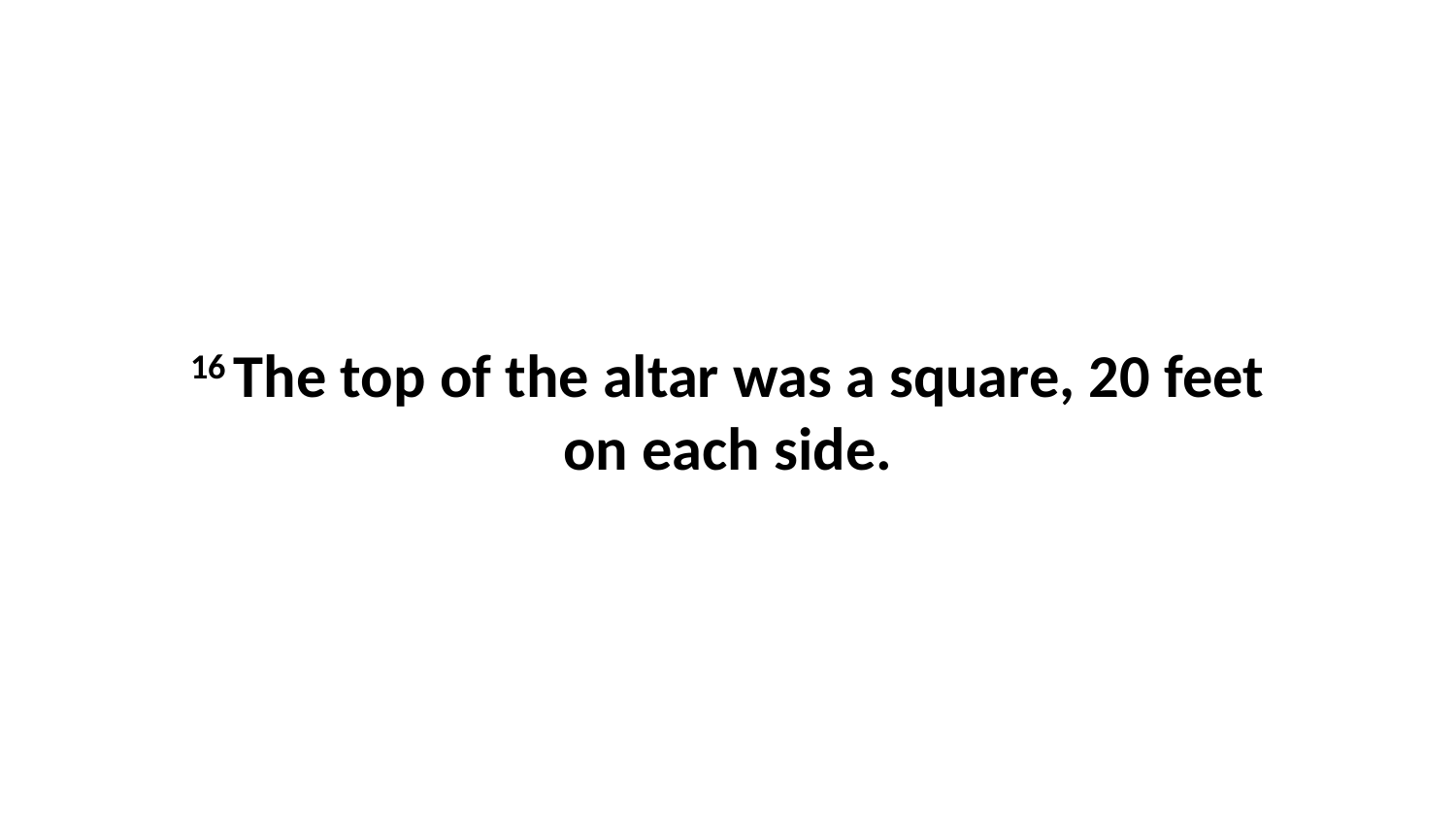

16 The top of the altar was a square, 20 feet on each side.